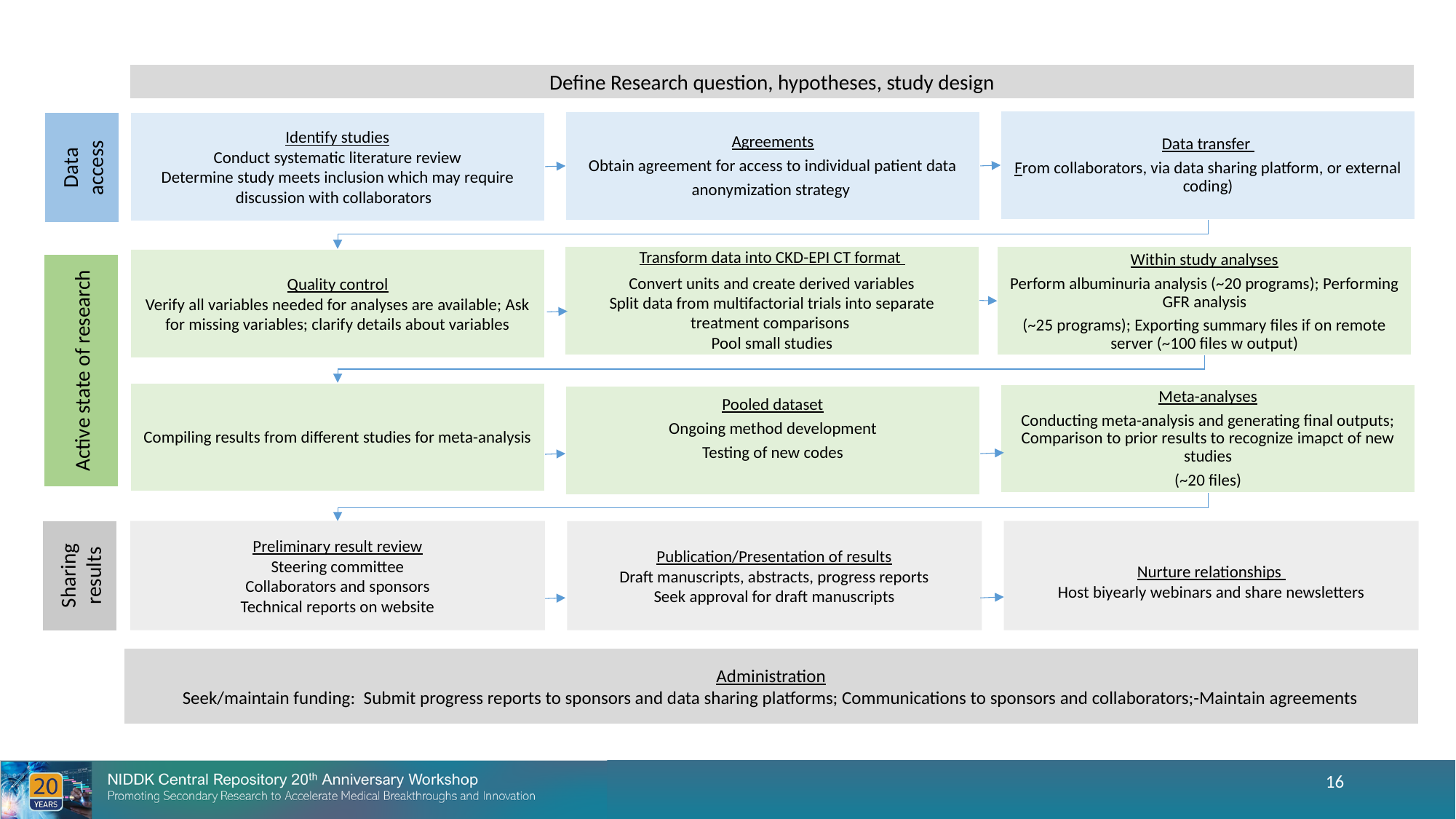

Define Research question, hypotheses, study design
Data transfer
From collaborators, via data sharing platform, or external coding)
Agreements
Obtain agreement for access to individual patient data
anonymization strategy
Identify studies
Conduct systematic literature review
Determine study meets inclusion which may require discussion with collaborators

Data access
Transform data into CKD-EPI CT format
Convert units and create derived variables
Split data from multifactorial trials into separate treatment comparisons
Pool small studies

Within study analyses
Perform albuminuria analysis (~20 programs); Performing GFR analysis
(~25 programs); Exporting summary files if on remote server (~100 files w output)

Quality control
Verify all variables needed for analyses are available; Ask for missing variables; clarify details about variables

Active state of research
Compiling results from different studies for meta-analysis
Meta-analyses
Conducting meta-analysis and generating final outputs; Comparison to prior results to recognize imapct of new studies
(~20 files)
Pooled dataset
Ongoing method development
Testing of new codes

Preliminary result review
Steering committee
Collaborators and sponsors
Technical reports on website
Nurture relationships
Host biyearly webinars and share newsletters
Publication/Presentation of results
Draft manuscripts, abstracts, progress reports
Seek approval for draft manuscripts
Sharing results
Administration
Seek/maintain funding:  Submit progress reports to sponsors and data sharing platforms; Communications to sponsors and collaborators;-Maintain agreements
16